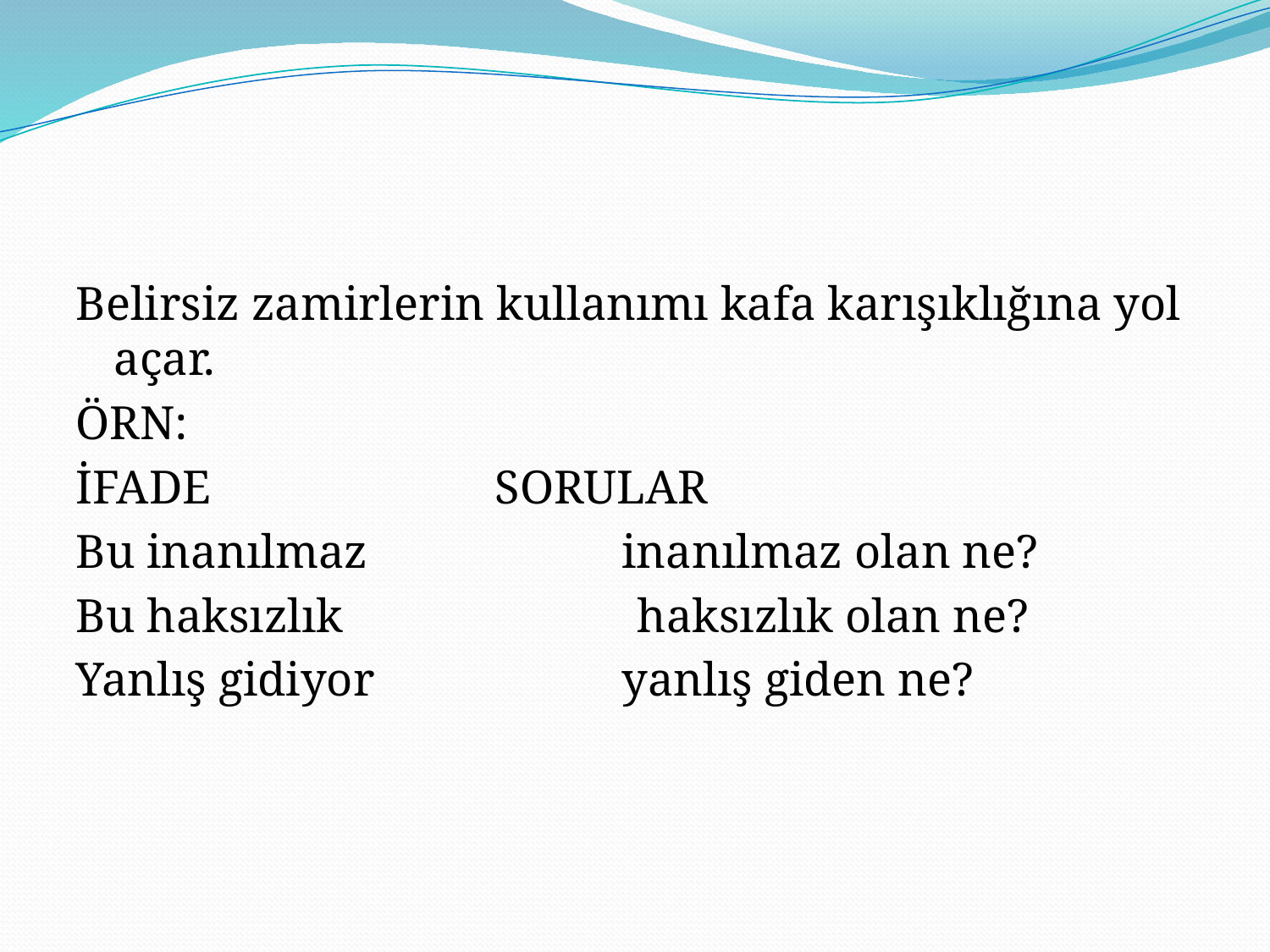

#
Belirsiz zamirlerin kullanımı kafa karışıklığına yol açar.
ÖRN:
İFADE			SORULAR
Bu inanılmaz		inanılmaz olan ne?
Bu haksızlık		            haksızlık olan ne?
Yanlış gidiyor		yanlış giden ne?